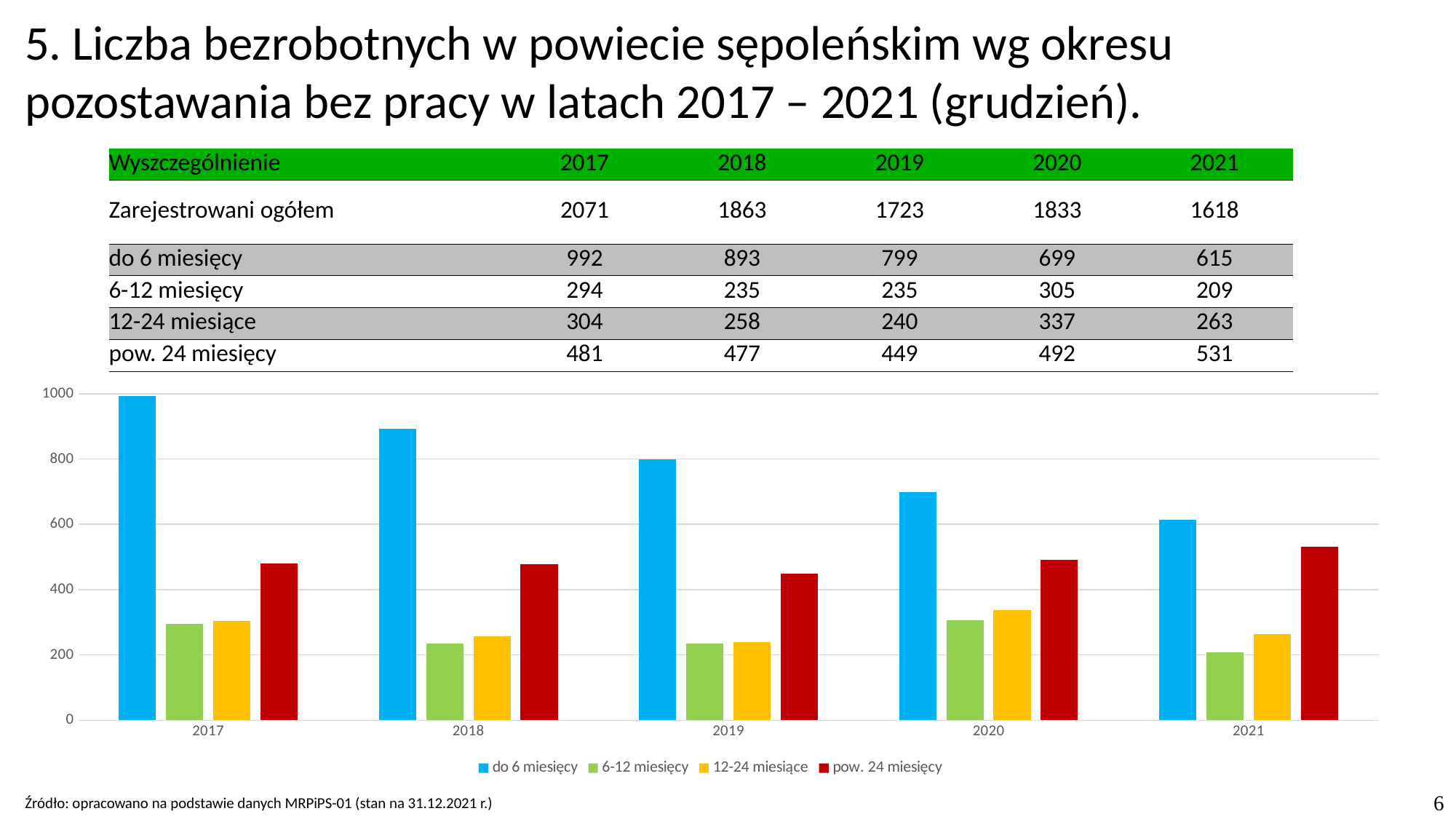

5. Liczba bezrobotnych w powiecie sępoleńskim wg okresu pozostawania bez pracy w latach 2017 – 2021 (grudzień).
| Wyszczególnienie | 2017 | 2018 | 2019 | 2020 | 2021 |
| --- | --- | --- | --- | --- | --- |
| Zarejestrowani ogółem | 2071 | 1863 | 1723 | 1833 | 1618 |
| do 6 miesięcy | 992 | 893 | 799 | 699 | 615 |
| 6-12 miesięcy | 294 | 235 | 235 | 305 | 209 |
| 12-24 miesiące | 304 | 258 | 240 | 337 | 263 |
| pow. 24 miesięcy | 481 | 477 | 449 | 492 | 531 |

### Chart

| Category | do 6 miesięcy | 6-12 miesięcy | 12-24 miesiące | pow. 24 miesięcy |
|---|---|---|---|---|
| 2017 | 992.0 | 294.0 | 304.0 | 481.0 |
| 2018 | 893.0 | 235.0 | 258.0 | 477.0 |
| 2019 | 799.0 | 235.0 | 240.0 | 449.0 |
| 2020 | 699.0 | 305.0 | 337.0 | 492.0 |
| 2021 | 615.0 | 209.0 | 263.0 | 531.0 |
6
Źródło: opracowano na podstawie danych MRPiPS-01 (stan na 31.12.2021 r.)